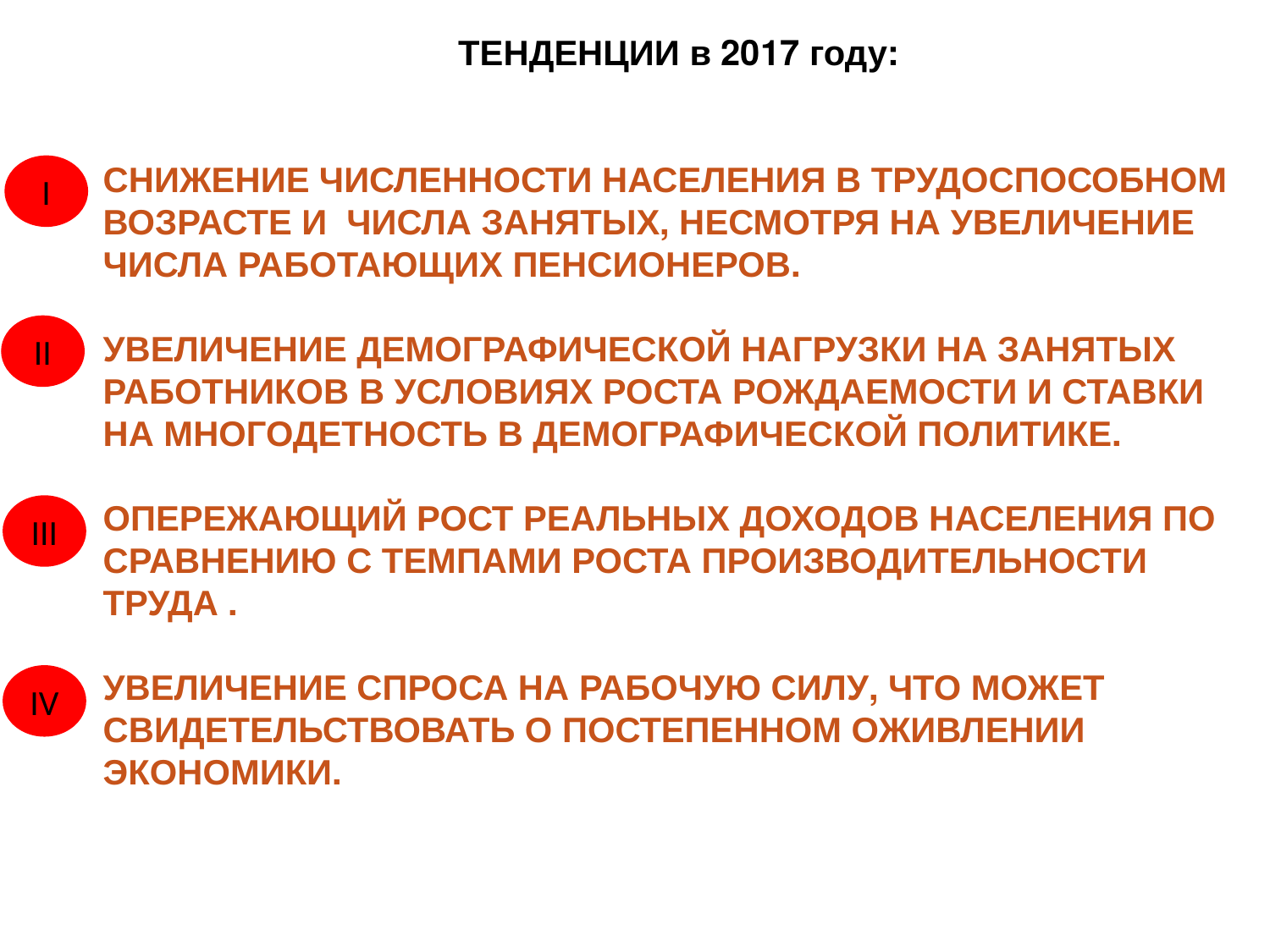

ТЕНДЕНЦИИ в 2017 году:

снижение численности населения в трудоспособном возрасте и  числа занятых, несмотря на увеличение числа работающих пенсионеров.

увеличение демографической нагрузки на занятых работников в условиях роста рождаемости и ставки на многодетность в демографической политике.

Опережающий рост реальных доходов населения по сравнению с темпами роста производительности труда .

увеличение спроса на рабочую силу, что может свидетельствовать о постепенном оживлении экономики.
I
II
III
IV